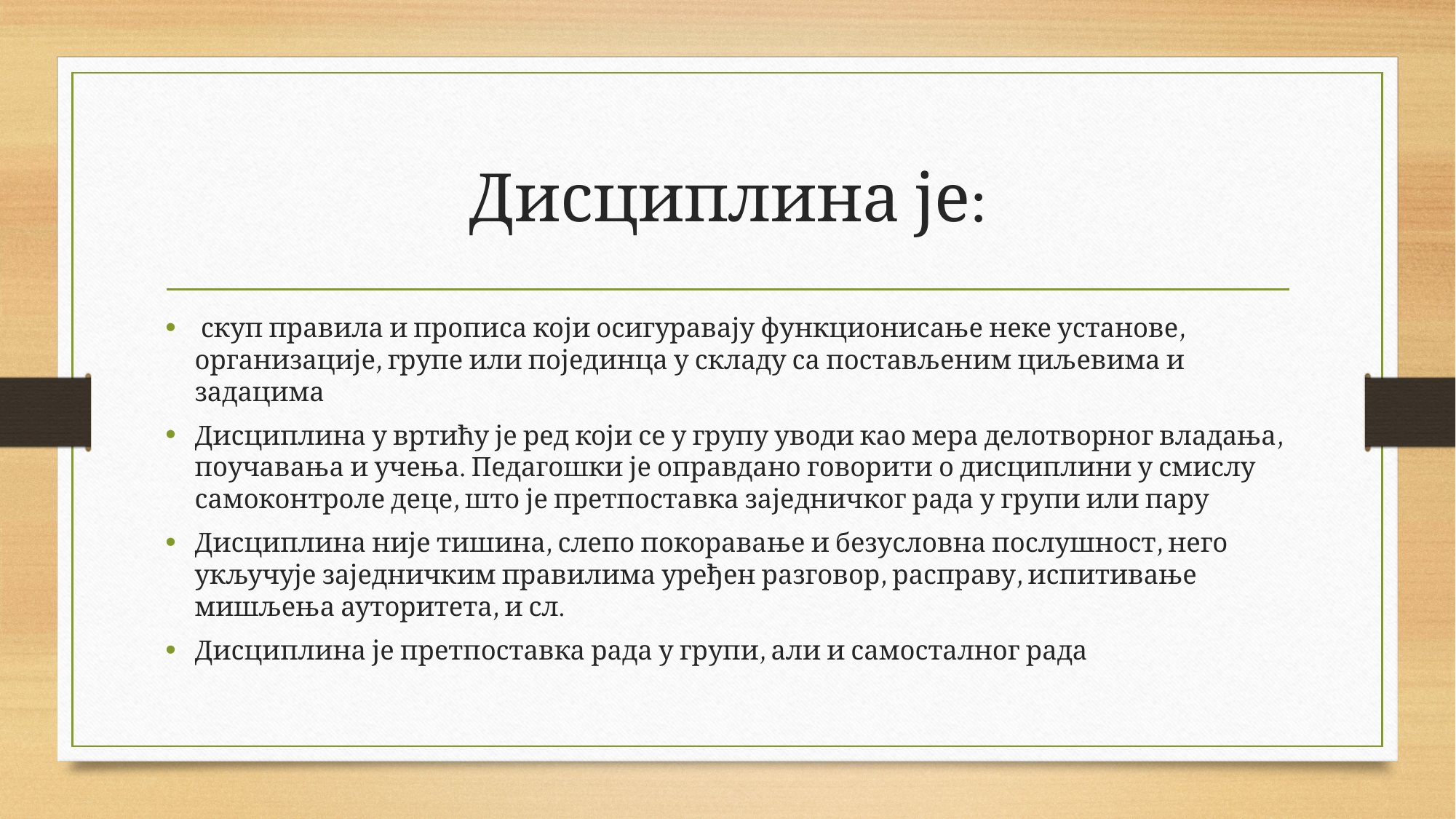

# Дисциплина је:
 скуп правила и прописа који осигуравају функционисање неке установе, организације, групе или појединца у складу са постављеним циљевима и задацима
Дисциплина у вртићу је ред који се у групу уводи као мера делотворног владања, поучавања и учења. Педагошки је оправдано говорити о дисциплини у смислу самоконтроле деце, што је претпоставка заједничког рада у групи или пару
Дисциплина није тишина, слепо покоравање и безусловна послушност, него укључује заједничким правилима уређен разговор, расправу, испитивање мишљења ауторитета, и сл.
Дисциплина је претпоставка рада у групи, али и самосталног рада